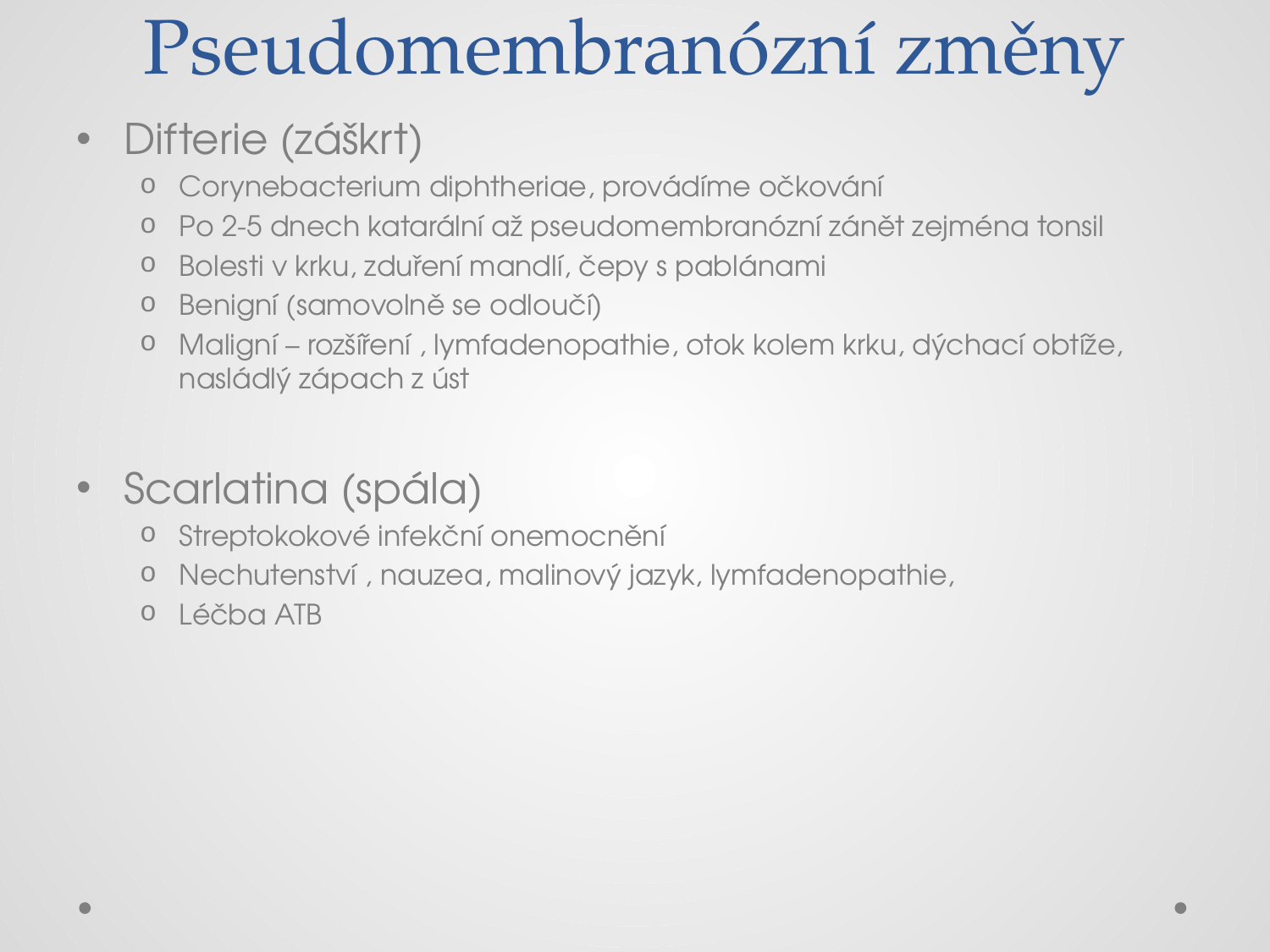

# Pseudomembranózní změny
Difterie (záškrt)
Corynebacterium diphtheriae, provádíme očkování
Po 2-5 dnech katarální až pseudomembranózní zánět zejména tonsil
Bolesti v krku, zduření mandlí, čepy s pablánami
Benigní (samovolně se odloučí)
Maligní – rozšíření , lymfadenopathie, otok kolem krku, dýchací obtíže, nasládlý zápach z úst

Scarlatina (spála)
Streptokokové infekční onemocnění
Nechutenství , nauzea, malinový jazyk, lymfadenopathie,
Léčba ATB